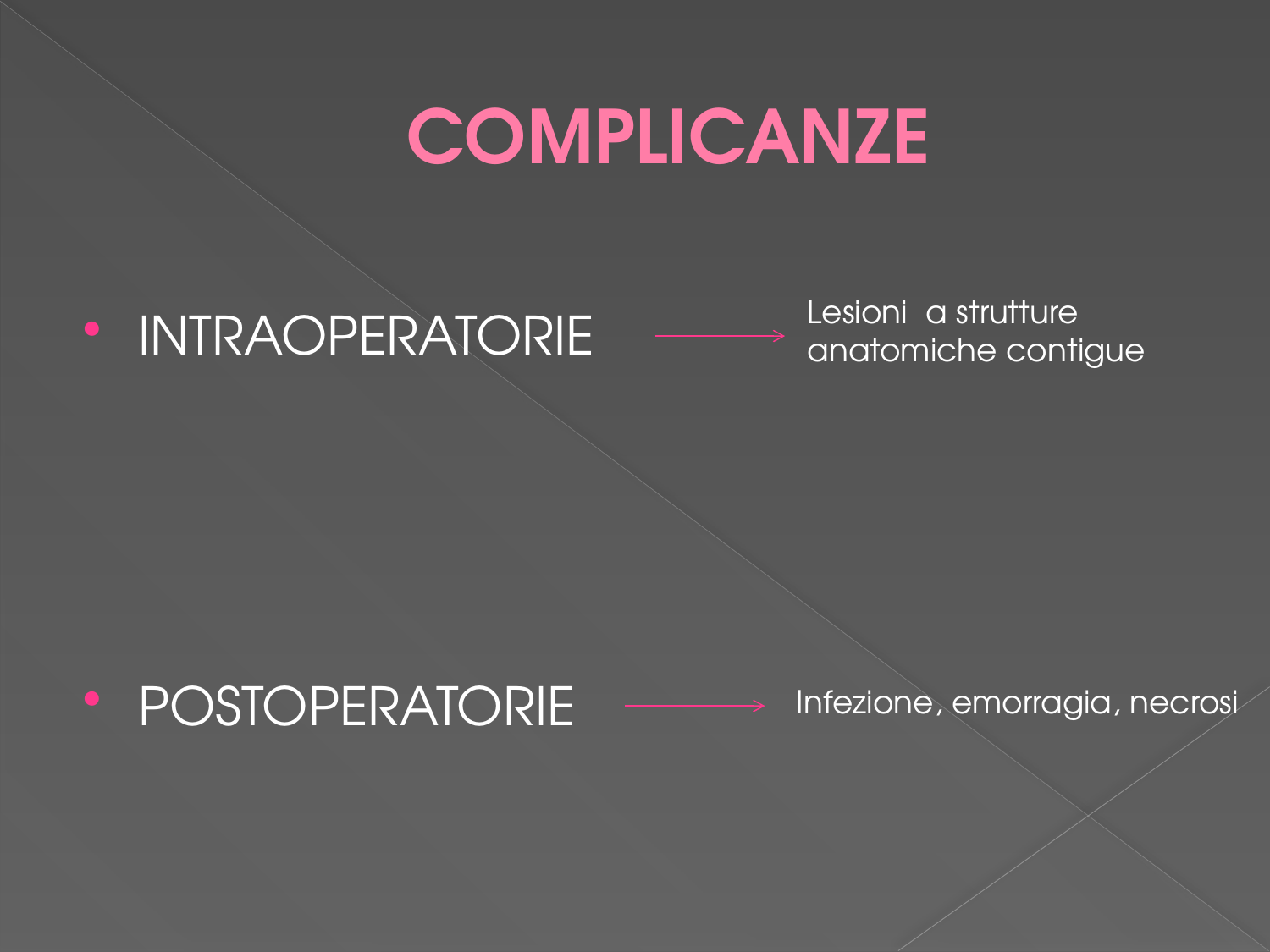

# COMPLICANZE
Lesioni  a strutture anatomiche contigue
INTRAOPERATORIE

POSTOPERATORIE
Infezione, emorragia, necrosi